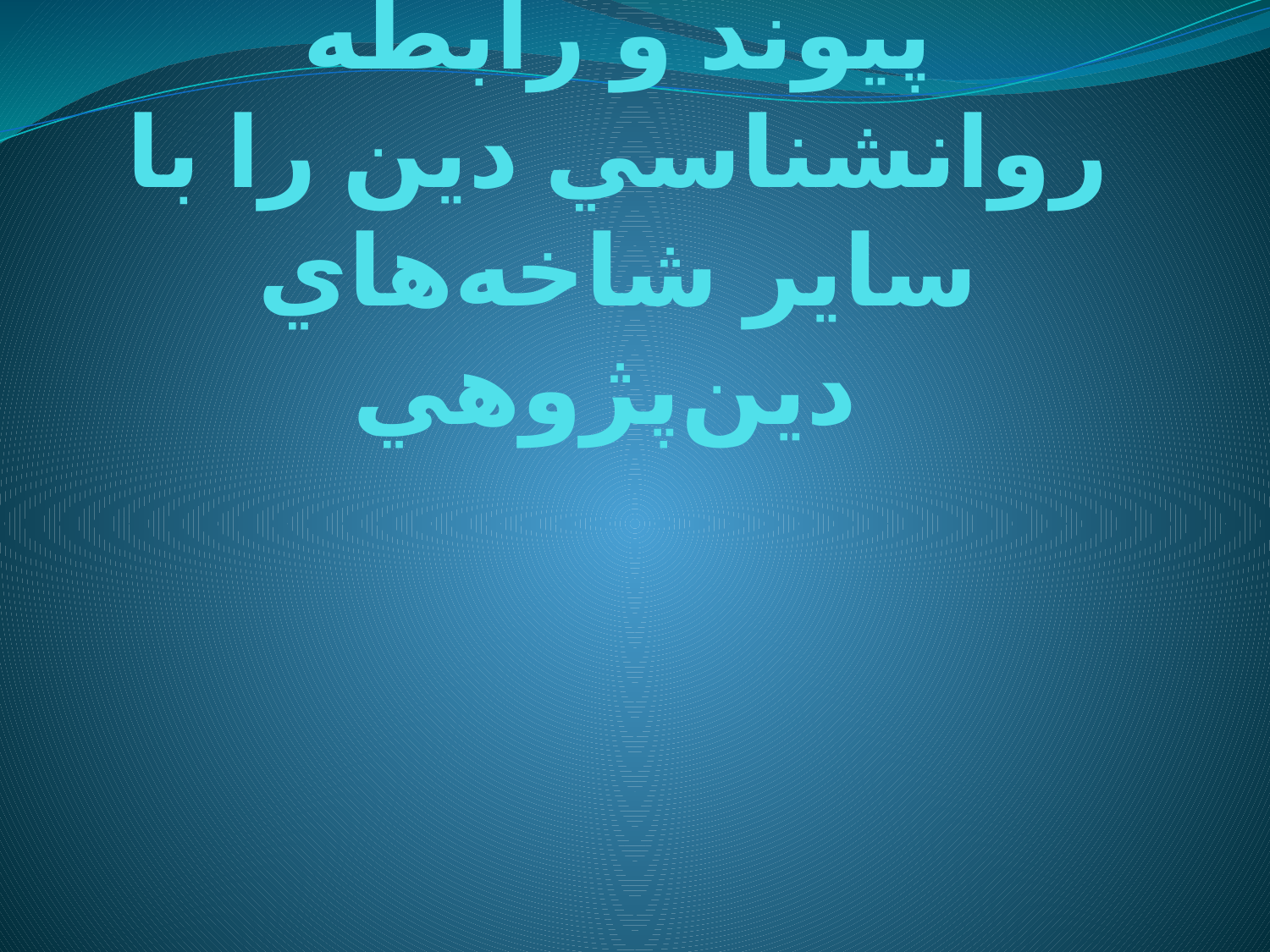

# پيوند و رابطه روانشناسي دين را با ساير شاخه‌هاي دين‌پژوهي